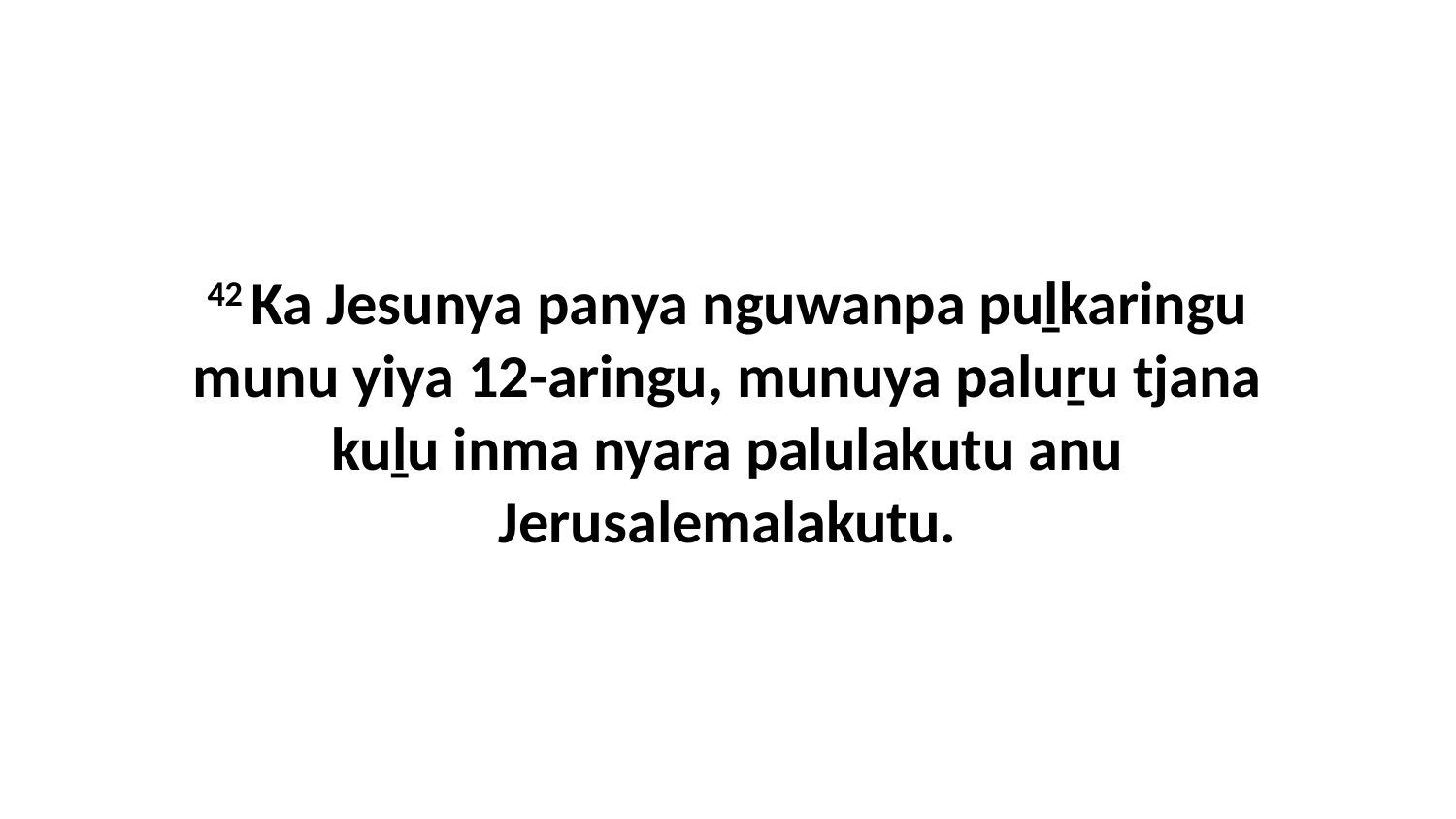

42 Ka Jesunya panya nguwanpa puḻkaringu munu yiya 12-aringu, munuya paluṟu tjana kuḻu inma nyara palulakutu anu Jerusalemalakutu.